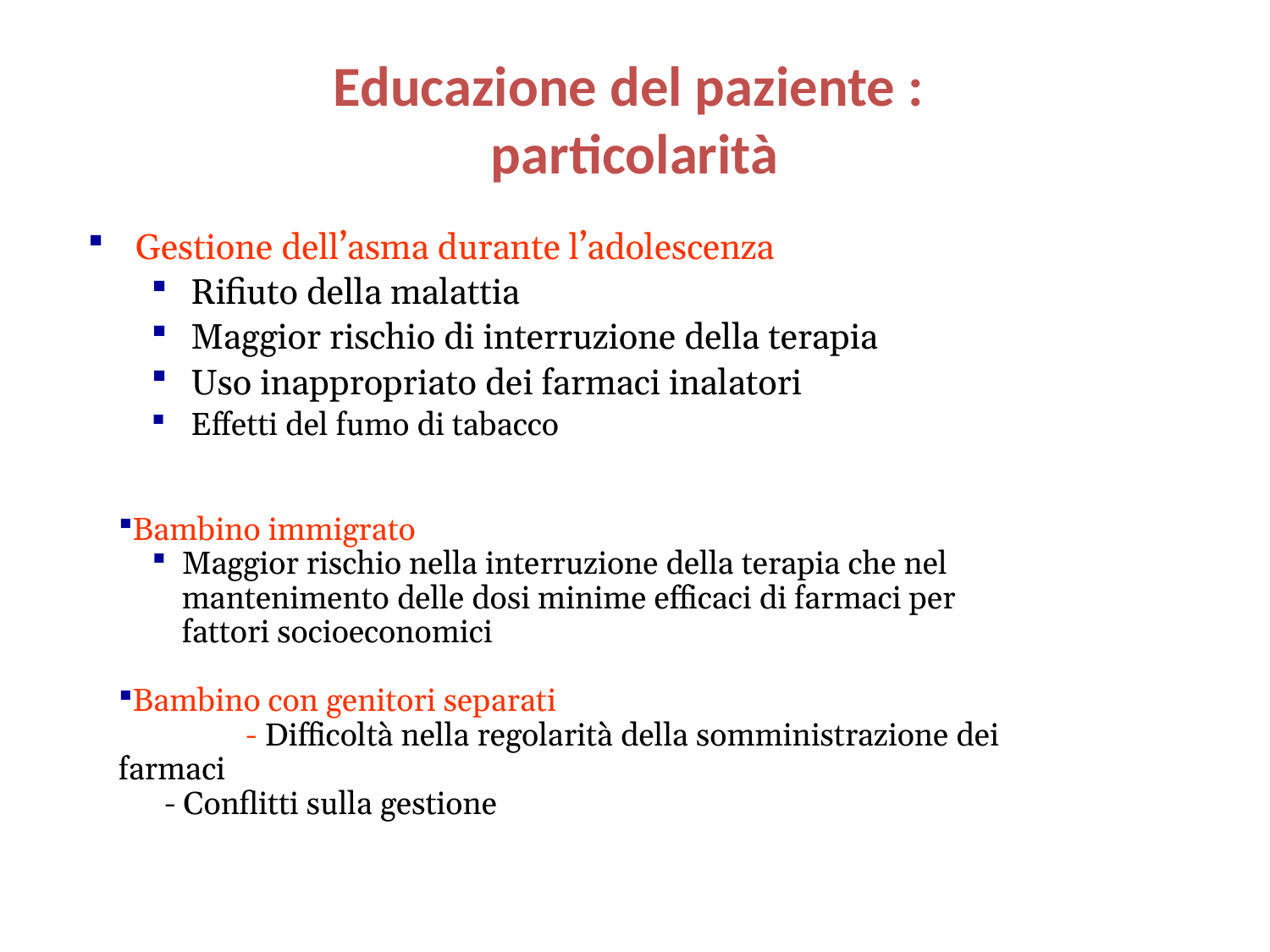

Educazione del paziente :
particolarità
Gestione dell’asma durante l’adolescenza
Rifiuto della malattia
Maggior rischio di interruzione della terapia
Uso inappropriato dei farmaci inalatori
Effetti del fumo di tabacco
Bambino immigrato
Maggior rischio nella interruzione della terapia che nel mantenimento delle dosi minime efficaci di farmaci per fattori socioeconomici

Bambino con genitori separati
	- Difficoltà nella regolarità della somministrazione dei farmaci
      - Conflitti sulla gestione
31